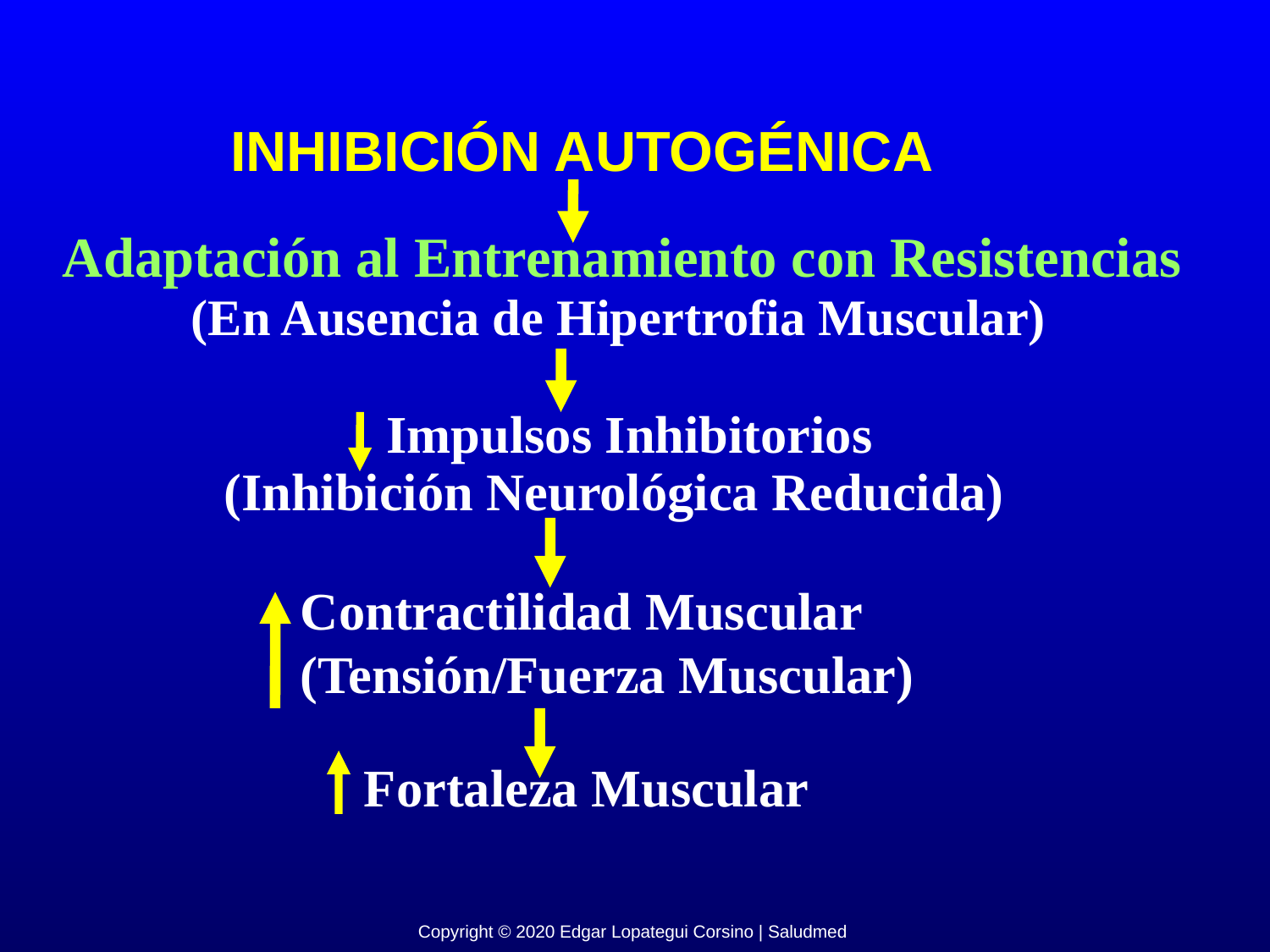

INHIBICIÓN AUTOGÉNICA

Adaptación al Entrenamiento con Resistencias
(En Ausencia de Hipertrofia Muscular)

Impulsos Inhibitorios
(Inhibición Neurológica Reducida)

Contractilidad Muscular
(Tensión/Fuerza Muscular)

Fortaleza Muscular